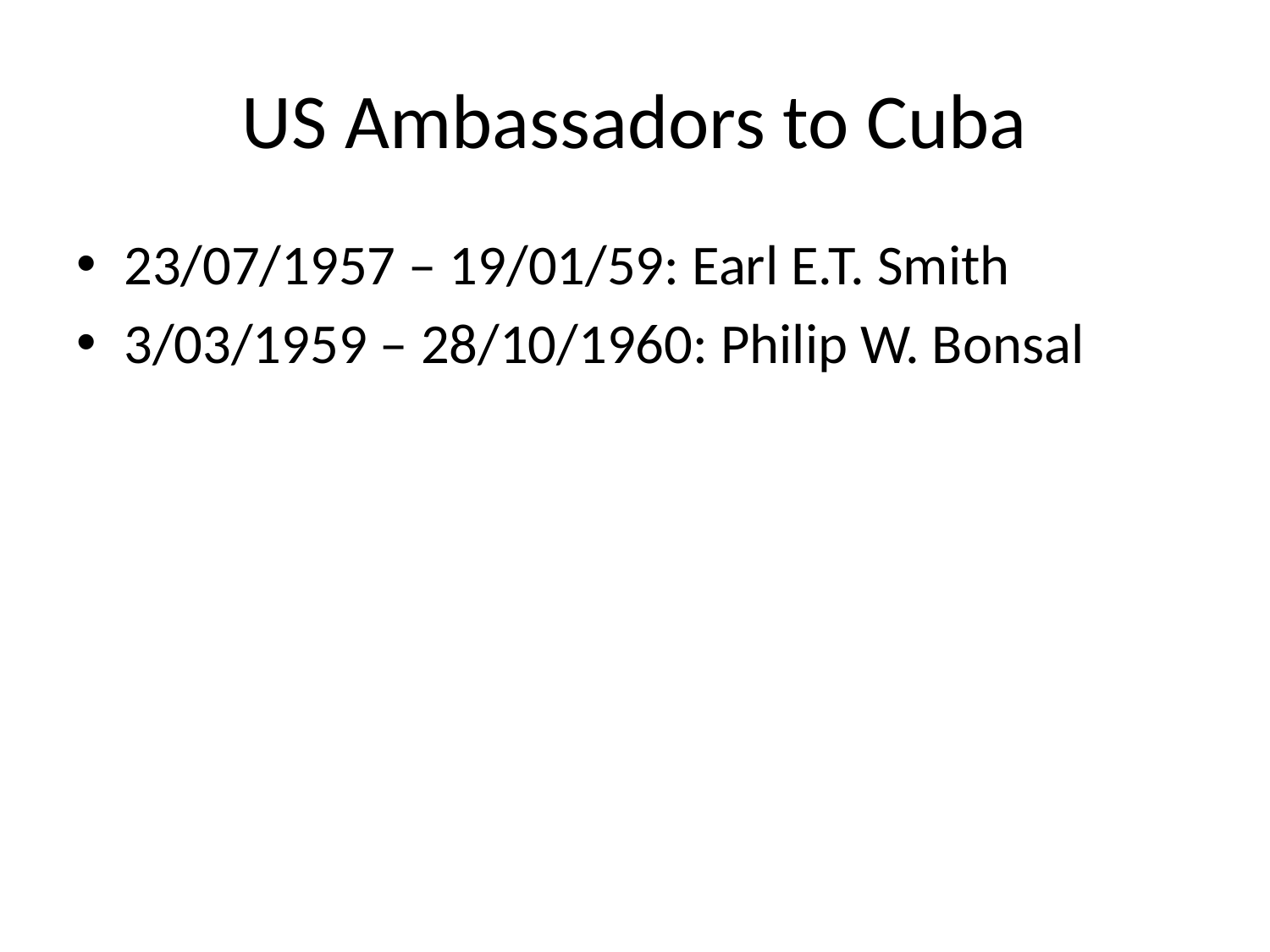

# US Ambassadors to Cuba
23/07/1957 – 19/01/59: Earl E.T. Smith
3/03/1959 – 28/10/1960: Philip W. Bonsal